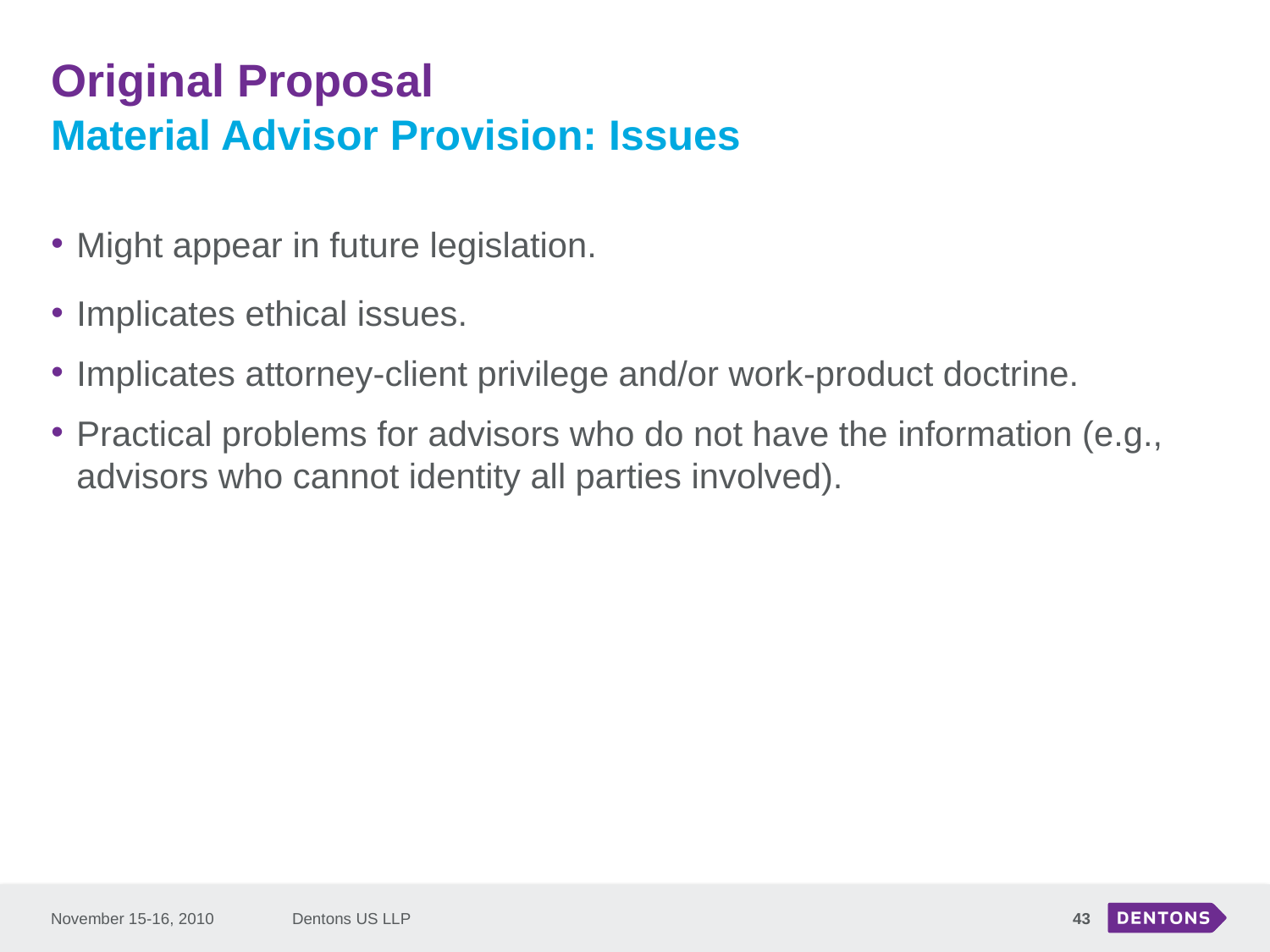

# Original Proposal
Material Advisor Provision: Issues
Might appear in future legislation.
Implicates ethical issues.
Implicates attorney-client privilege and/or work-product doctrine.
Practical problems for advisors who do not have the information (e.g., advisors who cannot identity all parties involved).
November 15-16, 2010
Dentons US LLP
43